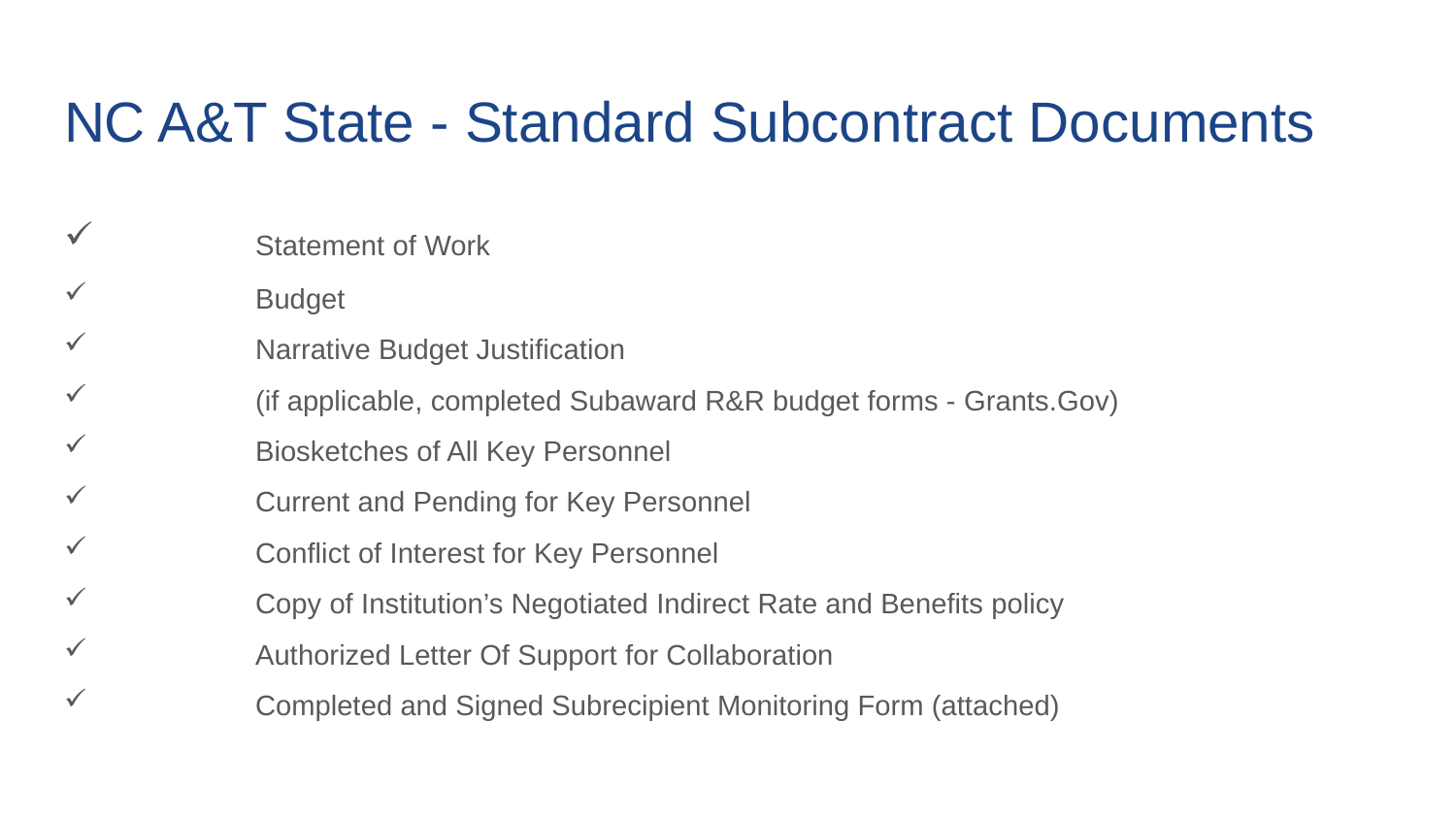

# NC A&T State - Standard Subcontract Documents
	Statement of Work
	Budget
	Narrative Budget Justification
	(if applicable, completed Subaward R&R budget forms - Grants.Gov)
	Biosketches of All Key Personnel
	Current and Pending for Key Personnel
	Conflict of Interest for Key Personnel
	Copy of Institution’s Negotiated Indirect Rate and Benefits policy
	Authorized Letter Of Support for Collaboration
	Completed and Signed Subrecipient Monitoring Form (attached)